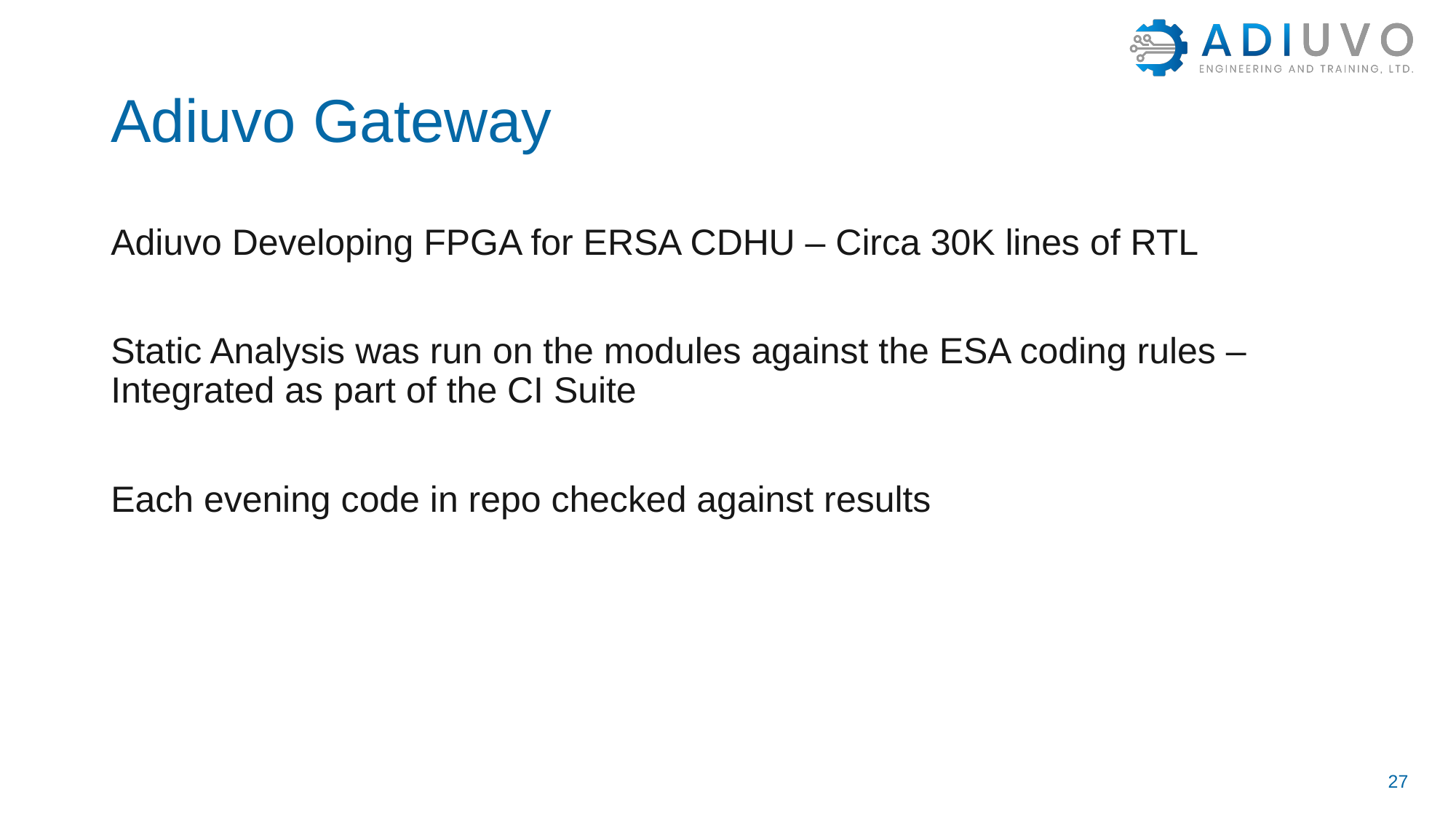

# Adiuvo Gateway
Adiuvo Developing FPGA for ERSA CDHU – Circa 30K lines of RTL

Static Analysis was run on the modules against the ESA coding rules – Integrated as part of the CI Suite

Each evening code in repo checked against results
27